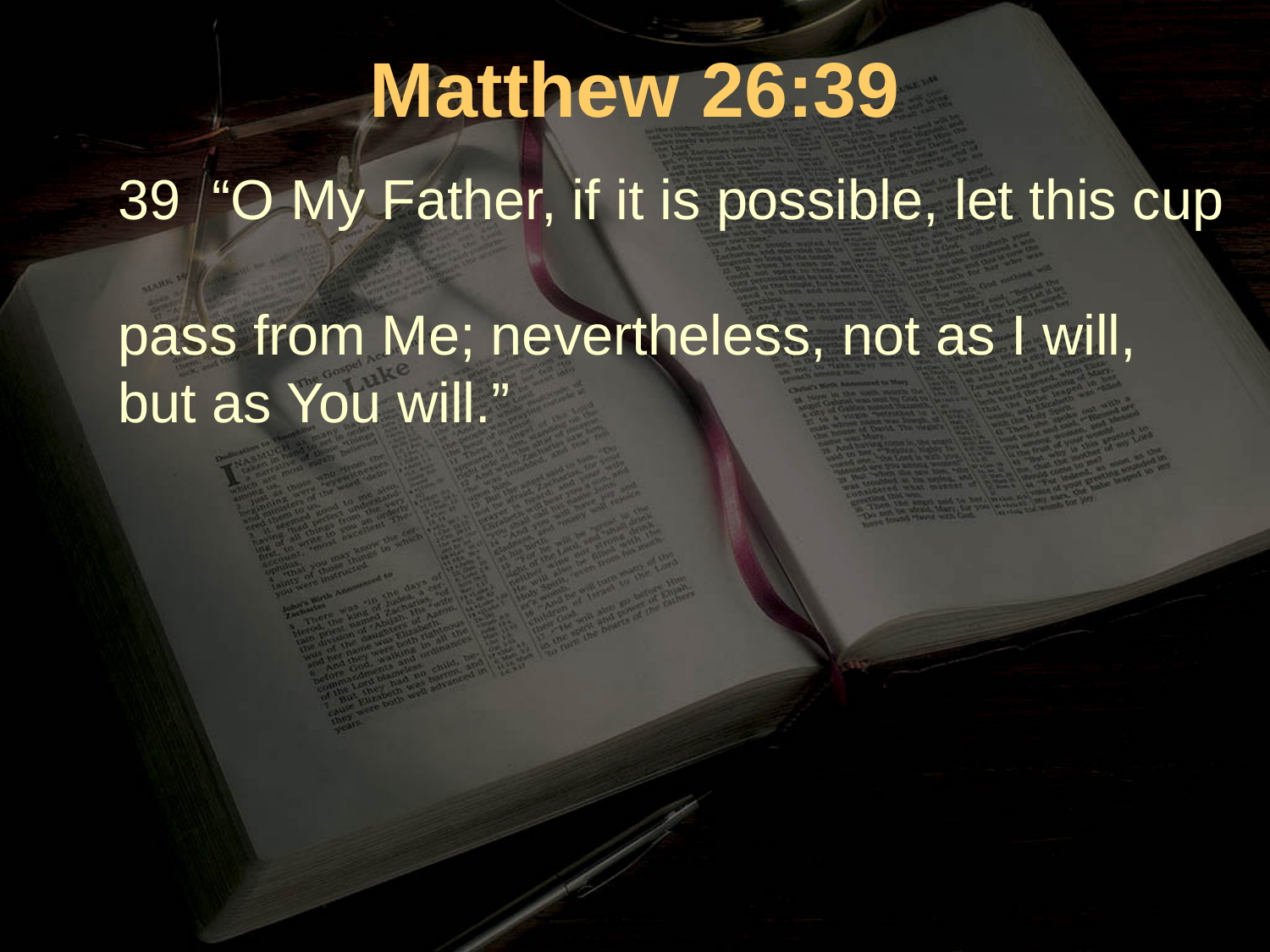

Matthew 26:39
39  “O My Father, if it is possible, let this cup
pass from Me; nevertheless, not as I will,
but as You will.”